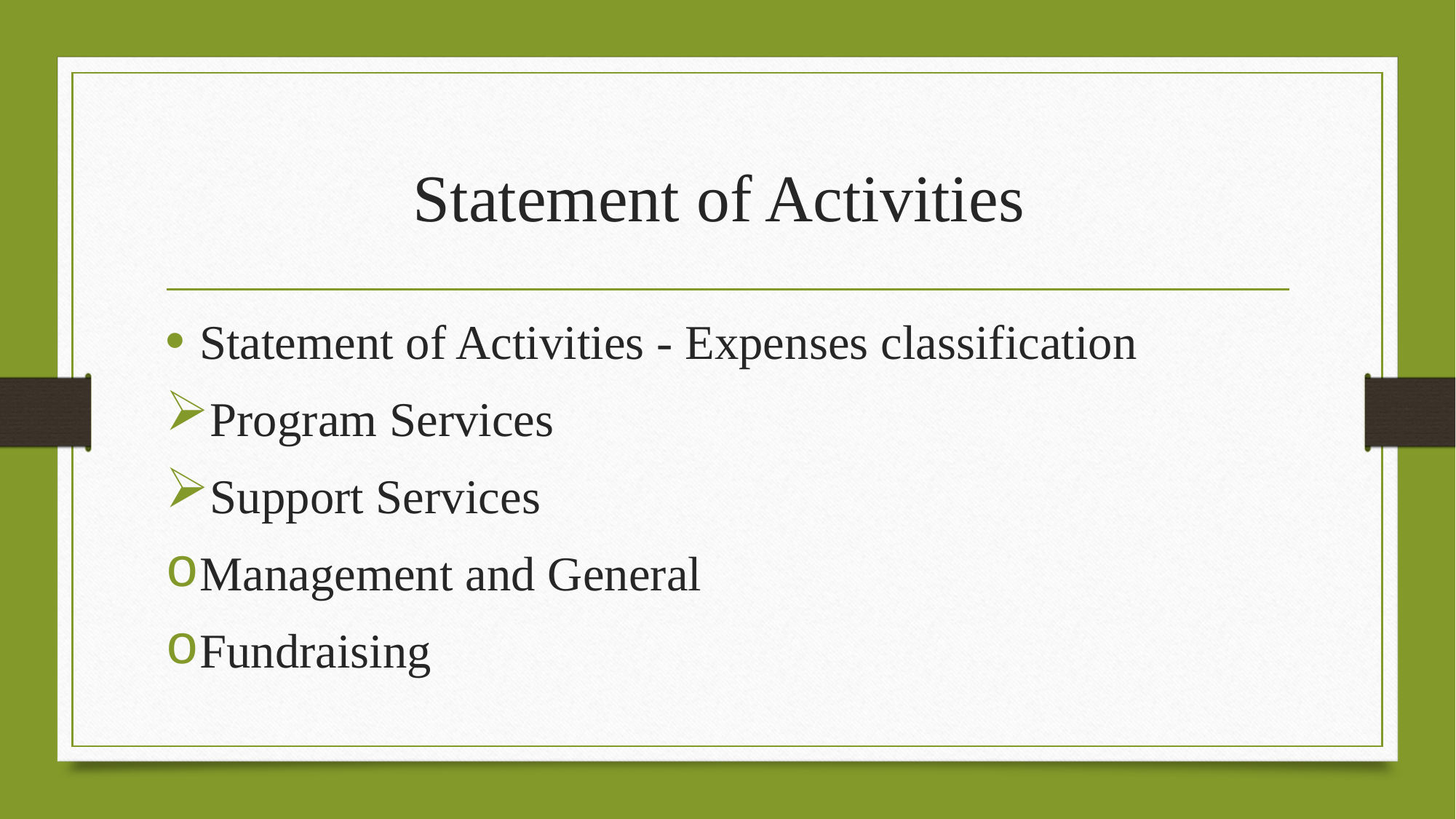

# Statement of Activities
Statement of Activities - Expenses classification
Program Services
Support Services
Management and General
Fundraising